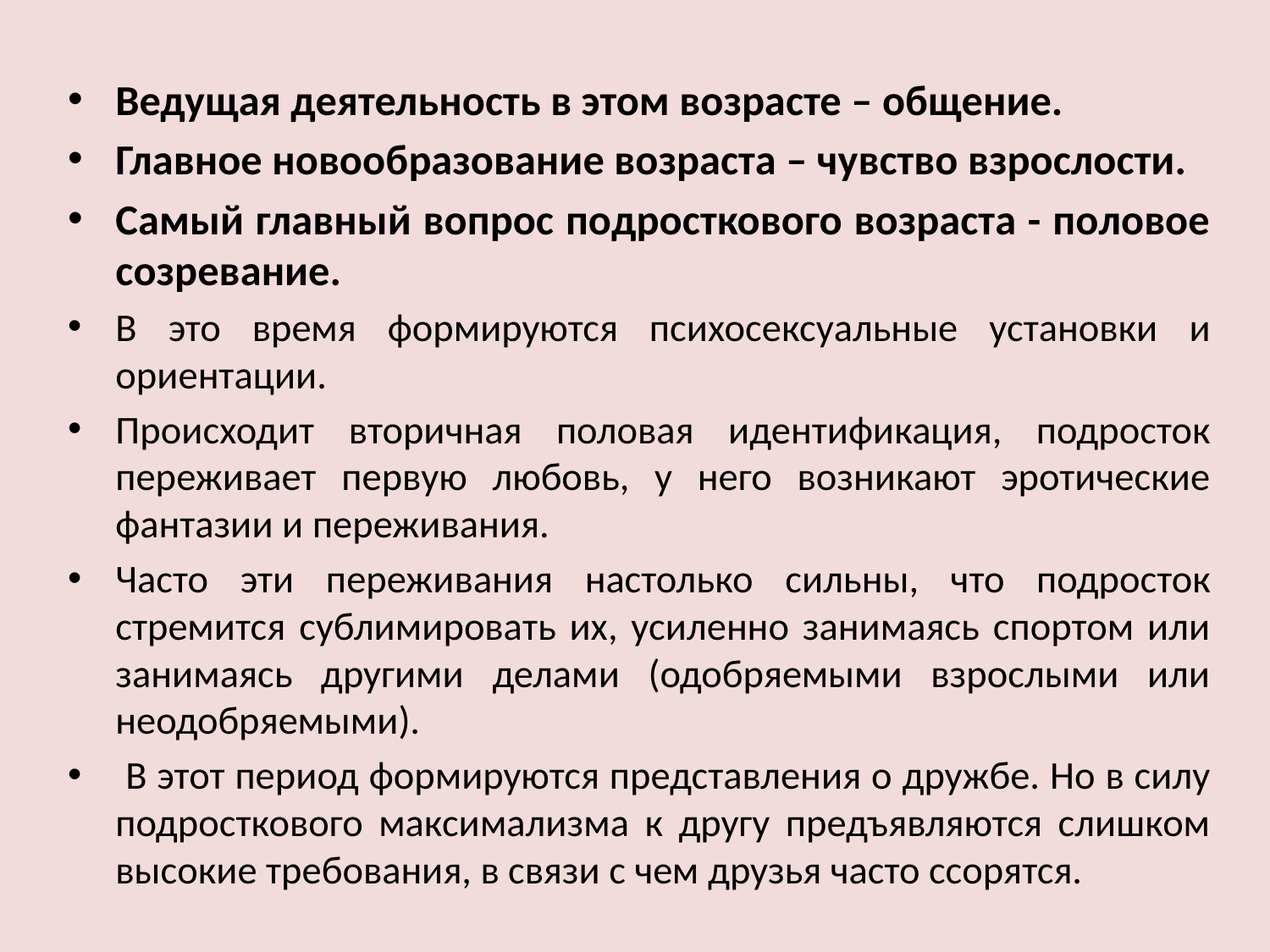

#
Ведущая деятельность в этом возрасте – общение.
Главное новообразование возраста – чувство взрослости.
Самый главный вопрос подросткового возраста - половое созревание.
В это время формируются психосексуальные установки и ориентации.
Происходит вторичная половая идентификация, подросток переживает первую любовь, у него возникают эротические фантазии и переживания.
Часто эти переживания настолько сильны, что подросток стремится сублимировать их, усиленно занимаясь спортом или занимаясь другими делами (одобряемыми взрослыми или неодобряемыми).
 В этот период формируются представления о дружбе. Но в силу подросткового максимализма к другу предъявляются слишком высокие требования, в связи с чем друзья часто ссорятся.